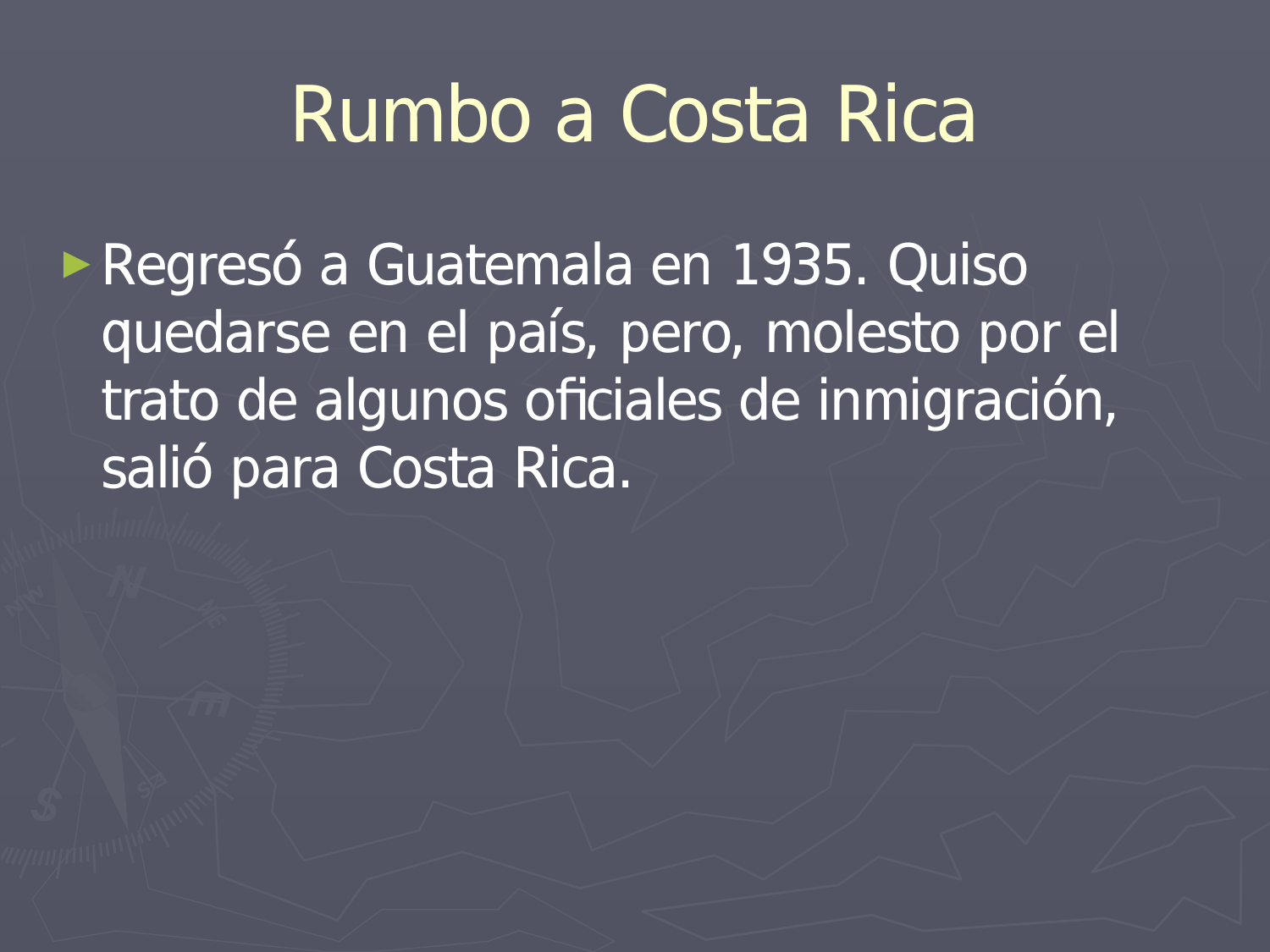

# Rumbo a Costa Rica
Regresó a Guatemala en 1935. Quiso quedarse en el país, pero, molesto por el trato de algunos oficiales de inmigración, salió para Costa Rica.